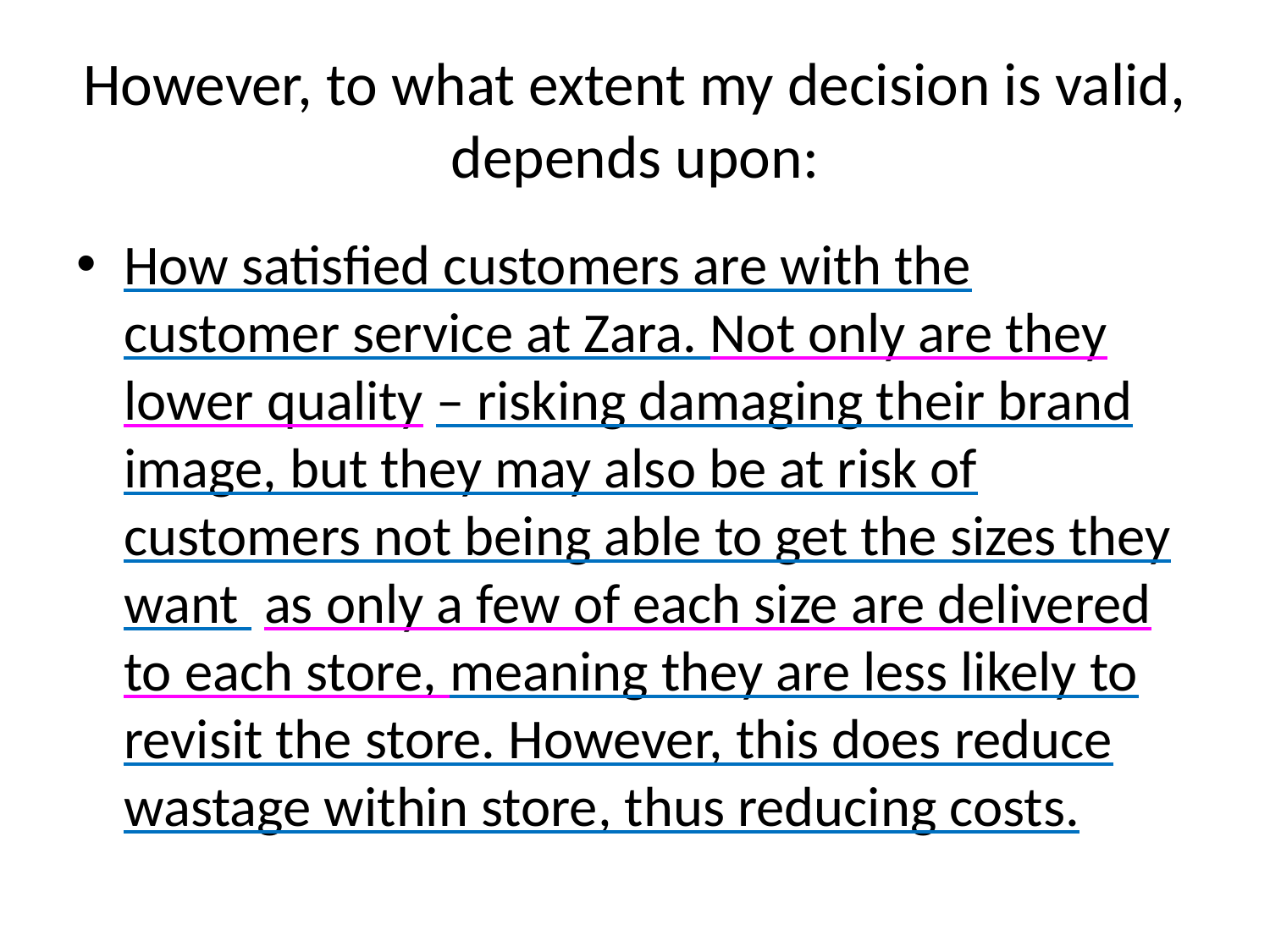

# However, to what extent my decision is valid, depends upon:
How satisfied customers are with the customer service at Zara. Not only are they lower quality – risking damaging their brand image, but they may also be at risk of customers not being able to get the sizes they want  as only a few of each size are delivered to each store, meaning they are less likely to revisit the store. However, this does reduce wastage within store, thus reducing costs.